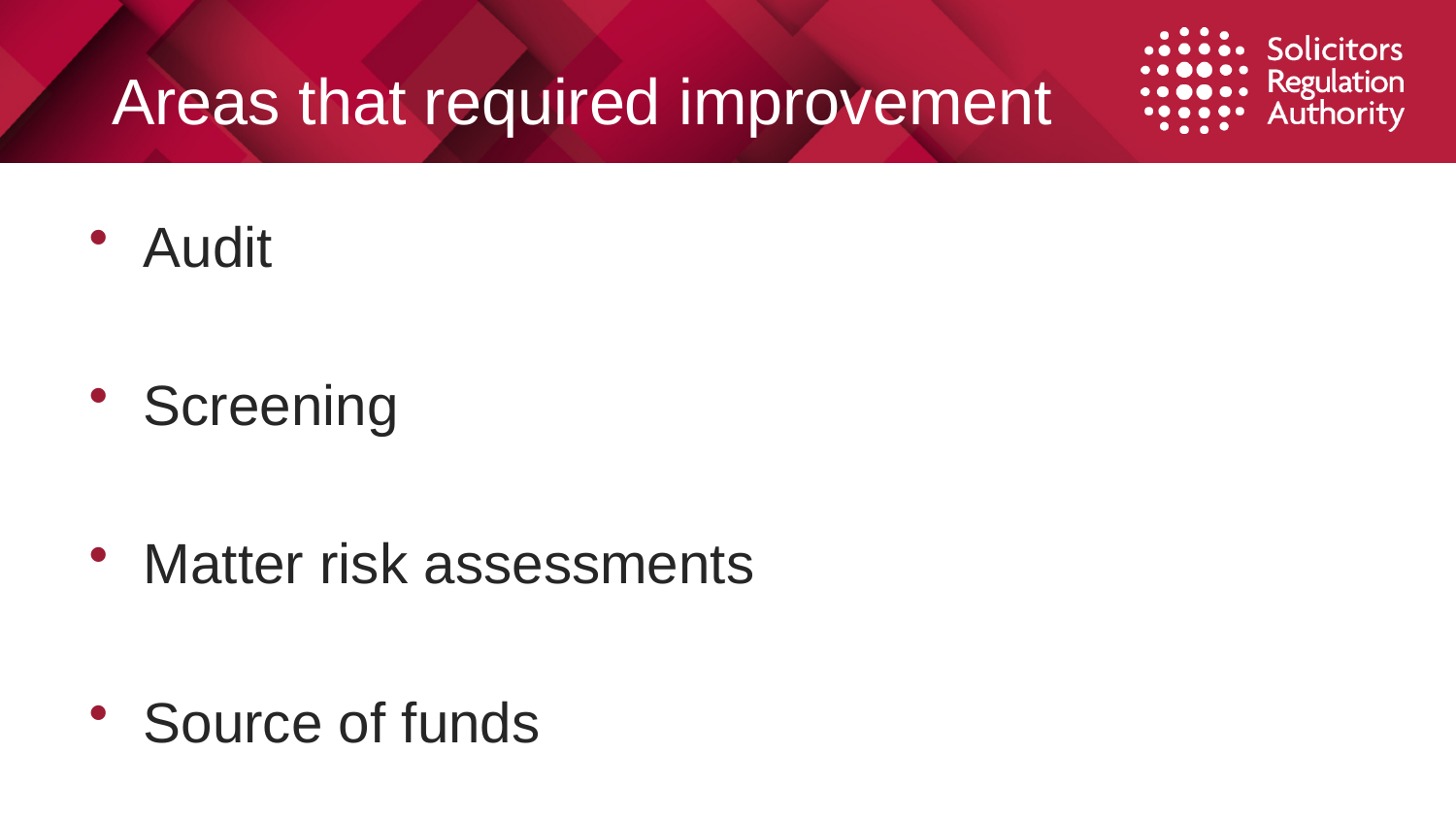

# Areas that required improvement
Audit

Screening

Matter risk assessments

Source of funds